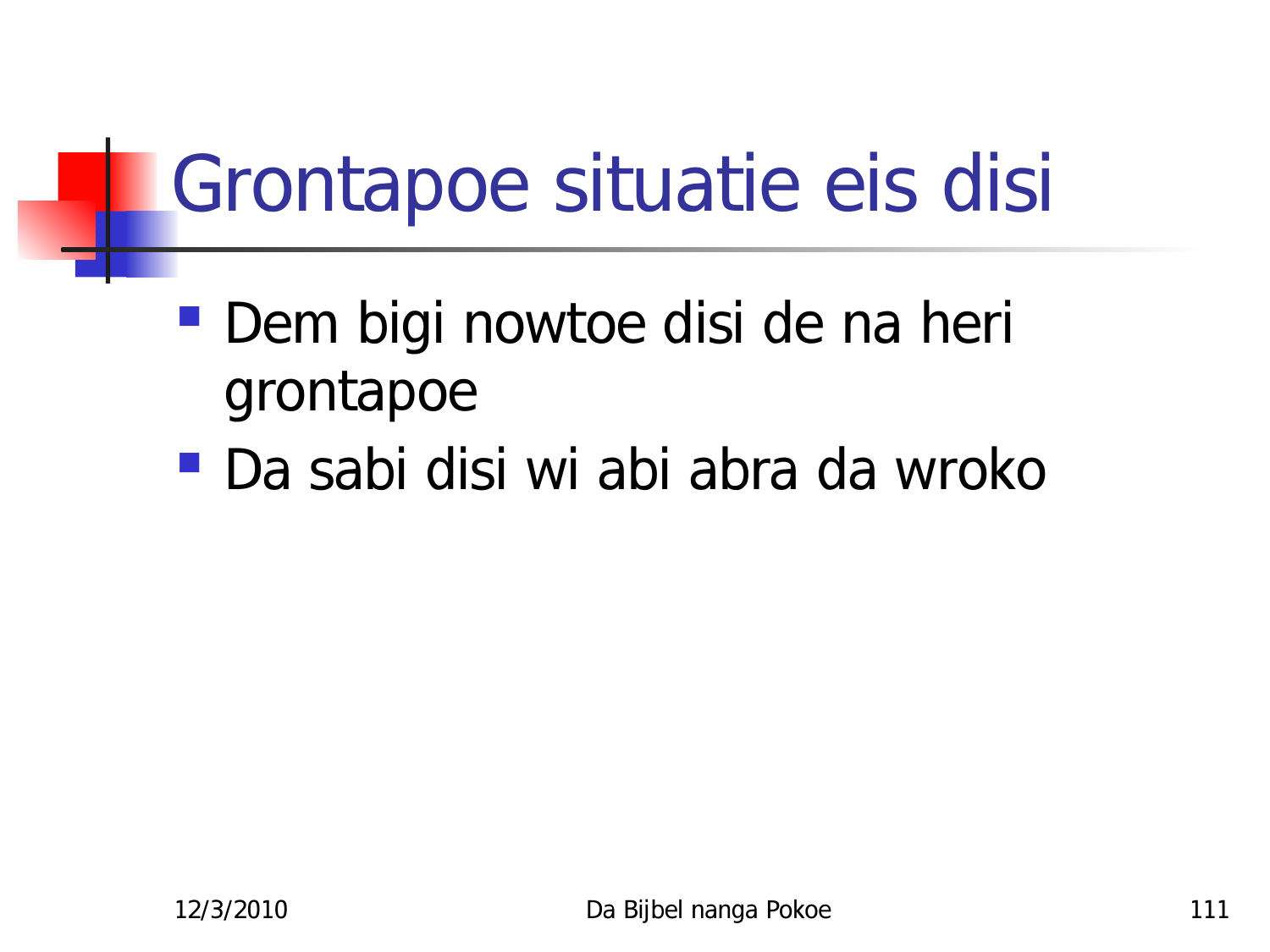

# Grontapoe situatie eis disi
Dem bigi nowtoe disi de na heri grontapoe
Da sabi disi wi abi abra da wroko
12/3/2010
Da Bijbel nanga Pokoe
111